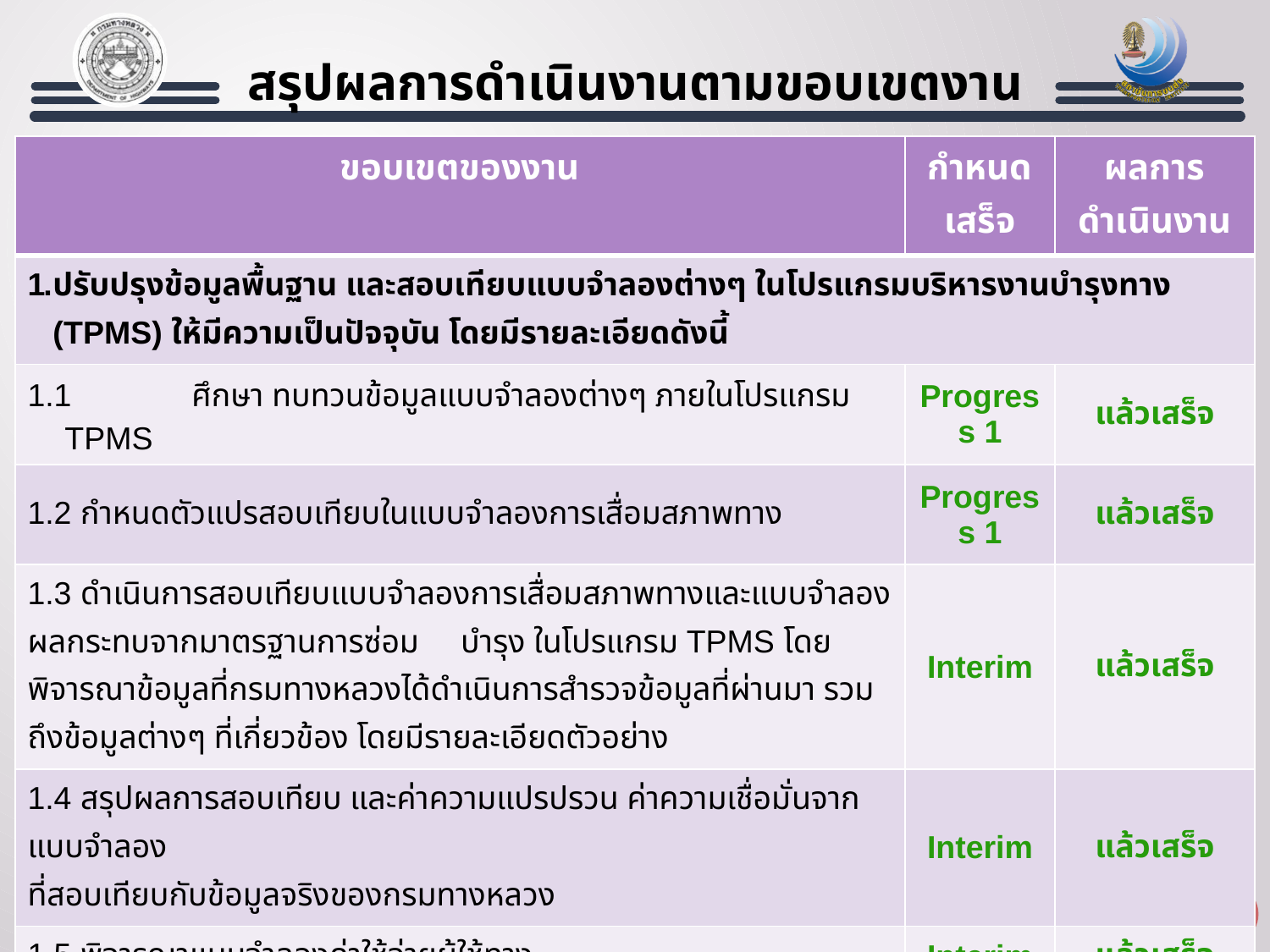

สรุปผลการดำเนินงานตามขอบเขตงาน
| ขอบเขตของงาน | กำหนดเสร็จ | ผลการดำเนินงาน |
| --- | --- | --- |
| ปรับปรุงข้อมูลพื้นฐาน และสอบเทียบแบบจำลองต่างๆ ในโปรแกรมบริหารงานบำรุงทาง (TPMS) ให้มีความเป็นปัจจุบัน โดยมีรายละเอียดดังนี้ |  |  |
| 1.1 ศึกษา ทบทวนข้อมูลแบบจำลองต่างๆ ภายในโปรแกรม TPMS | Progress 1 | แล้วเสร็จ |
| 1.2 กำหนดตัวแปรสอบเทียบในแบบจำลองการเสื่อมสภาพทาง | Progress 1 | แล้วเสร็จ |
| 1.3 ดำเนินการสอบเทียบแบบจำลองการเสื่อมสภาพทางและแบบจำลองผลกระทบจากมาตรฐานการซ่อม บำรุง ในโปรแกรม TPMS โดยพิจารณาข้อมูลที่กรมทางหลวงได้ดำเนินการสำรวจข้อมูลที่ผ่านมา รวมถึงข้อมูลต่างๆ ที่เกี่ยวข้อง โดยมีรายละเอียดตัวอย่าง | Interim | แล้วเสร็จ |
| 1.4 สรุปผลการสอบเทียบ และค่าความแปรปรวน ค่าความเชื่อมั่นจากแบบจำลอง ที่สอบเทียบกับข้อมูลจริงของกรมทางหลวง | Interim | แล้วเสร็จ |
| 1.5 พิจารณาแบบจำลองค่าใช้จ่ายผู้ใช้ทาง | Interim | แล้วเสร็จ |